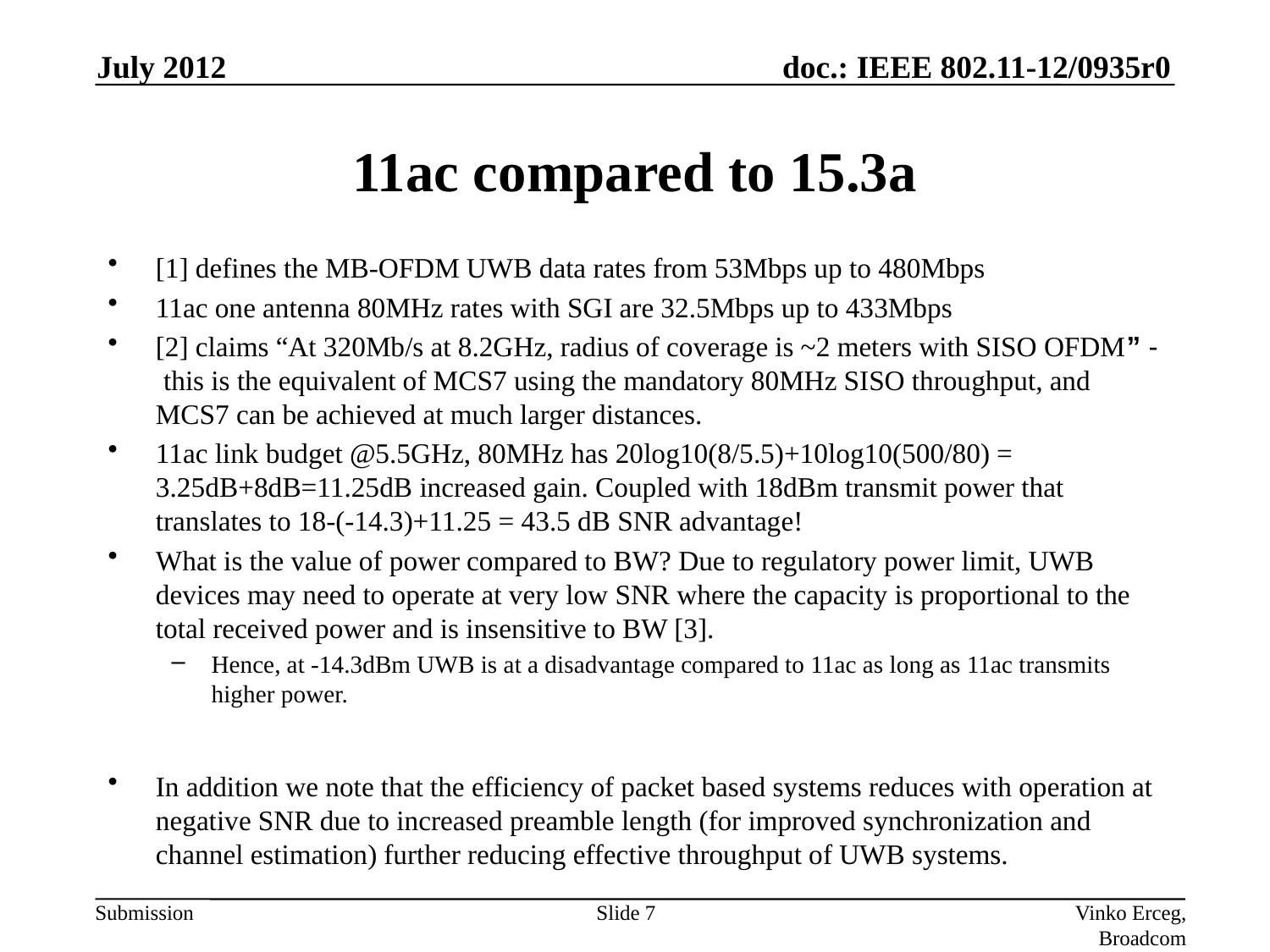

July 2012
# 11ac compared to 15.3a
[1] defines the MB-OFDM UWB data rates from 53Mbps up to 480Mbps
11ac one antenna 80MHz rates with SGI are 32.5Mbps up to 433Mbps
[2] claims “At 320Mb/s at 8.2GHz, radius of coverage is ~2 meters with SISO OFDM” -  this is the equivalent of MCS7 using the mandatory 80MHz SISO throughput, and MCS7 can be achieved at much larger distances.
11ac link budget @5.5GHz, 80MHz has 20log10(8/5.5)+10log10(500/80) = 3.25dB+8dB=11.25dB increased gain. Coupled with 18dBm transmit power that translates to 18-(-14.3)+11.25 = 43.5 dB SNR advantage!
What is the value of power compared to BW? Due to regulatory power limit, UWB devices may need to operate at very low SNR where the capacity is proportional to the total received power and is insensitive to BW [3].
Hence, at -14.3dBm UWB is at a disadvantage compared to 11ac as long as 11ac transmits higher power.

In addition we note that the efficiency of packet based systems reduces with operation at negative SNR due to increased preamble length (for improved synchronization and channel estimation) further reducing effective throughput of UWB systems.

Vinko Erceg, Broadcom
Slide 7